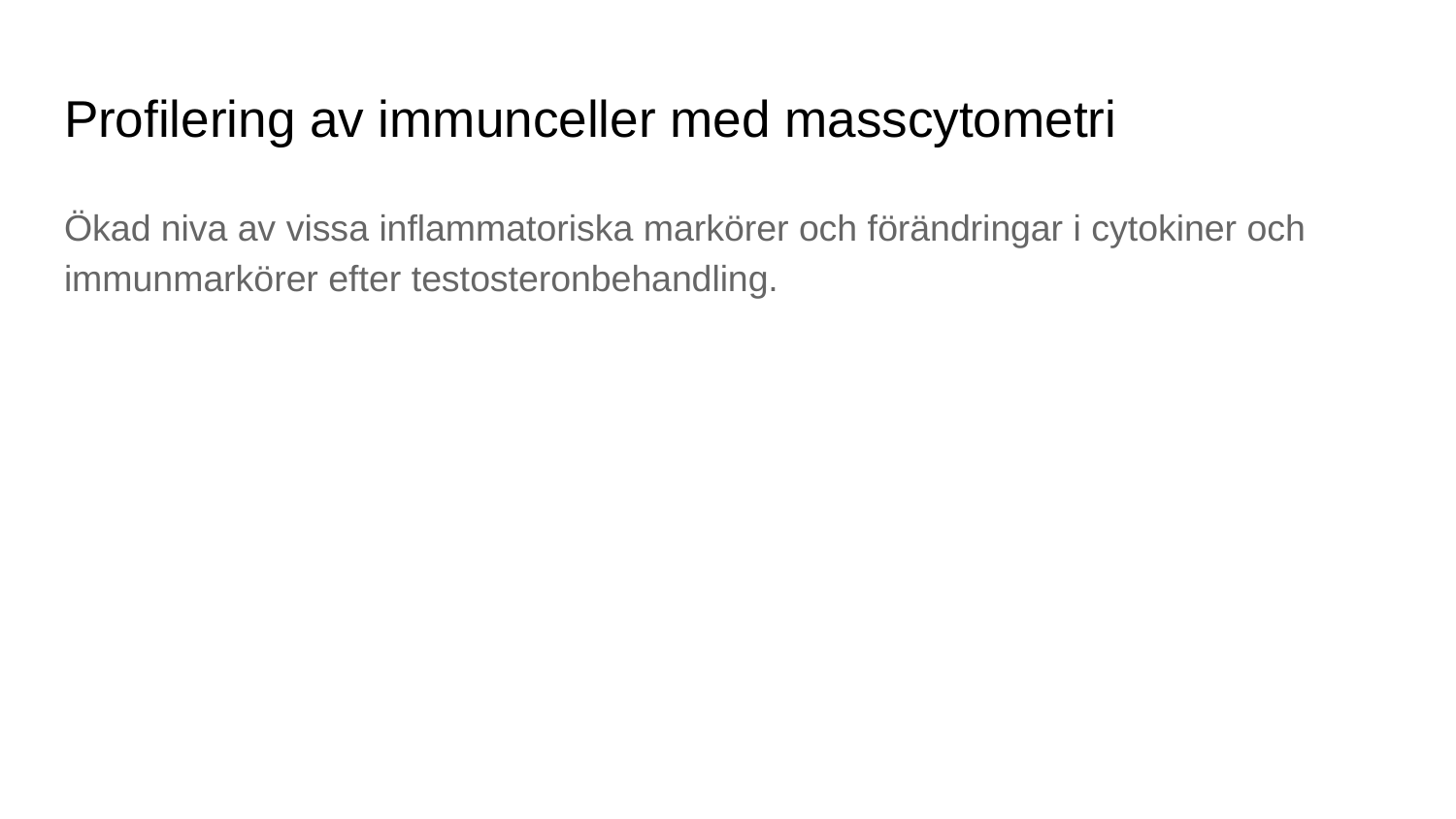

# Profilering av immunceller med masscytometri
Ökad niva av vissa inflammatoriska markörer och förändringar i cytokiner och immunmarkörer efter testosteronbehandling.